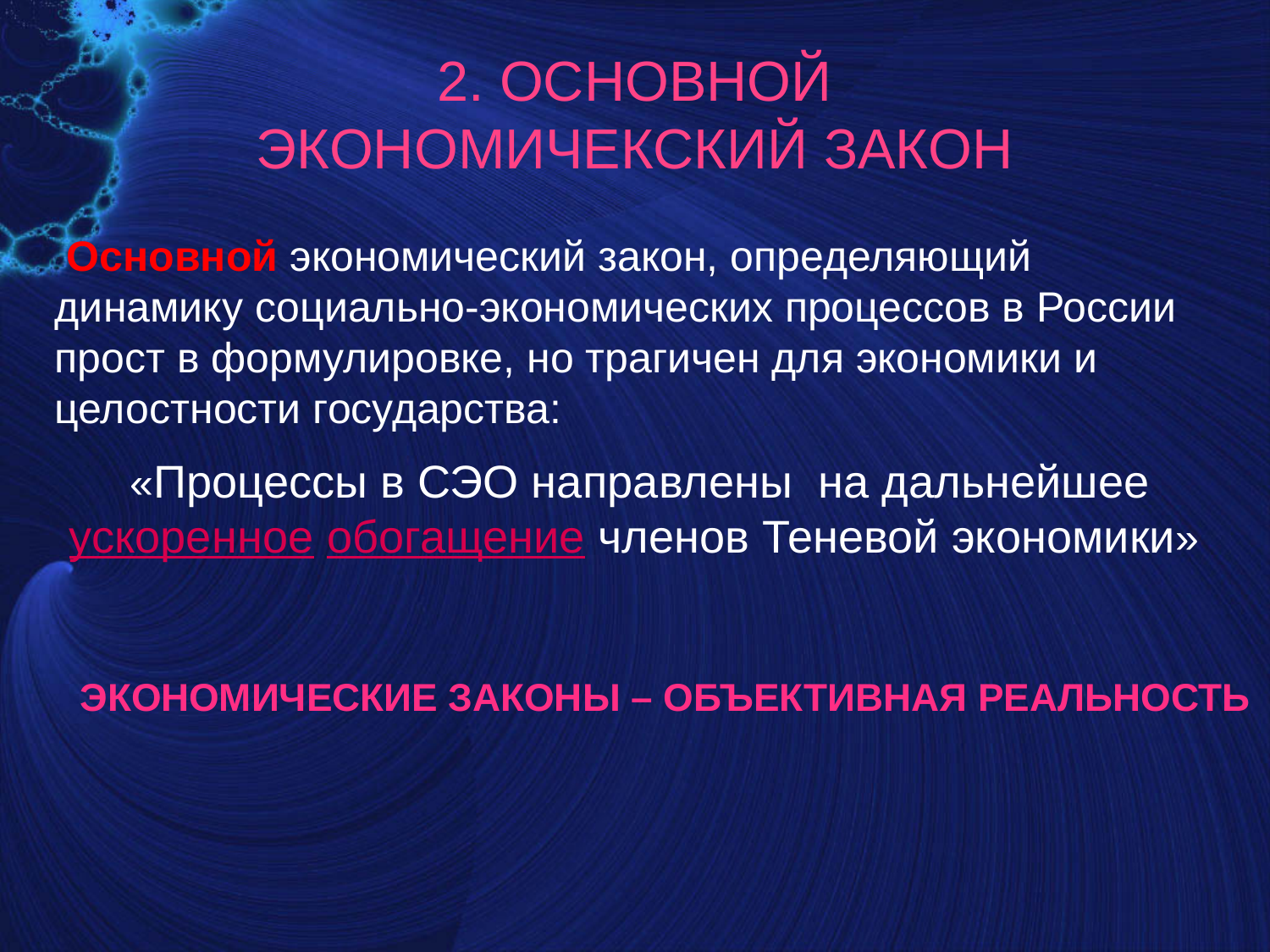

2. ОСНОВНОЙ
ЭКОНОМИЧЕКСКИЙ ЗАКОН
 Основной экономический закон, определяющий динамику социально-экономических процессов в России прост в формулировке, но трагичен для экономики и целостности государства:
«Процессы в СЭО направлены  на дальнейшее ускоренное обогащение членов Теневой экономики»
ЭКОНОМИЧЕСКИЕ ЗАКОНЫ – ОБЪЕКТИВНАЯ РЕАЛЬНОСТЬ